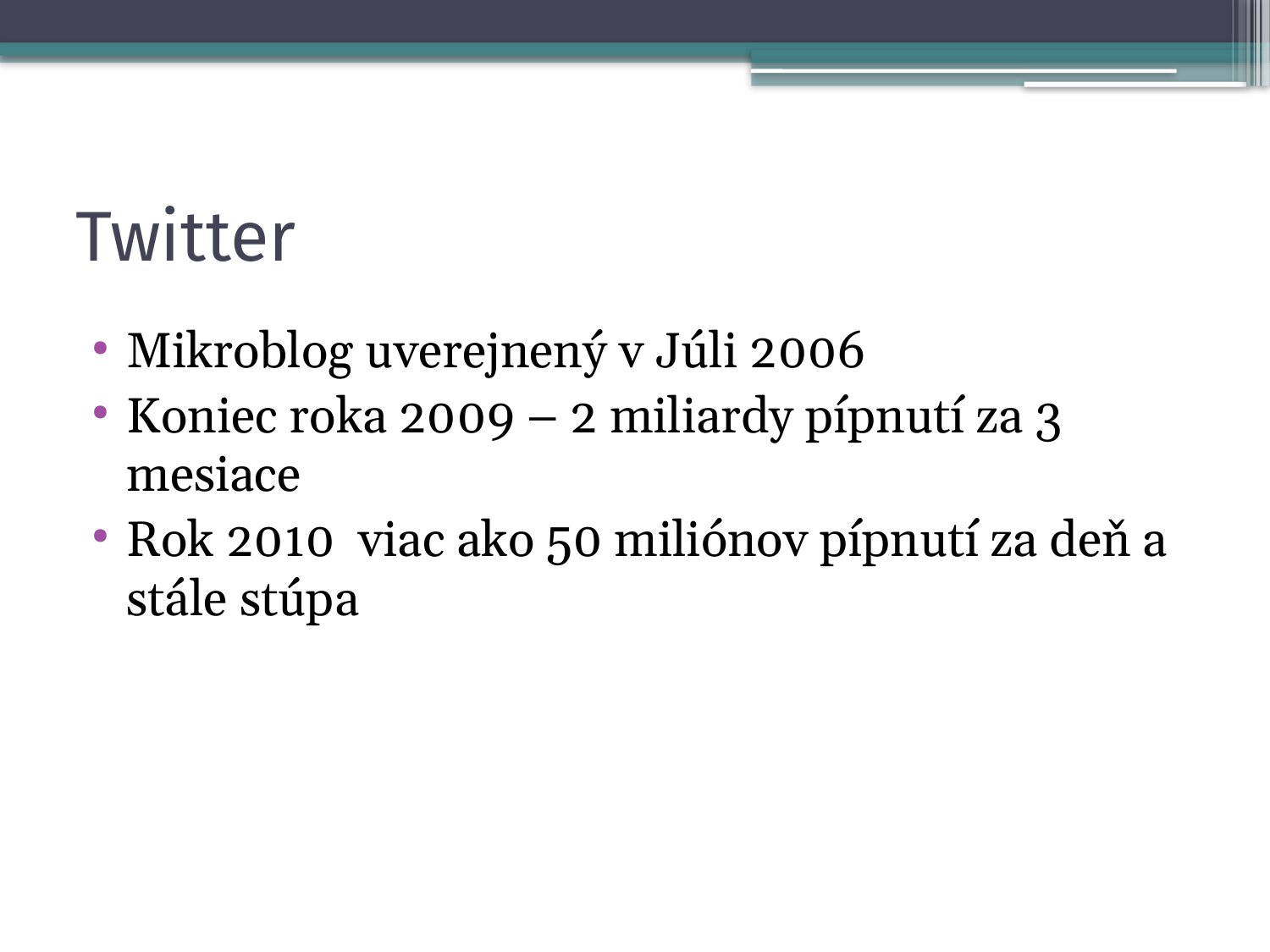

# Twitter
Mikroblog uverejnený v Júli 2006
Koniec roka 2009 – 2 miliardy pípnutí za 3 mesiace
Rok 2010  viac ako 50 miliónov pípnutí za deň a stále stúpa